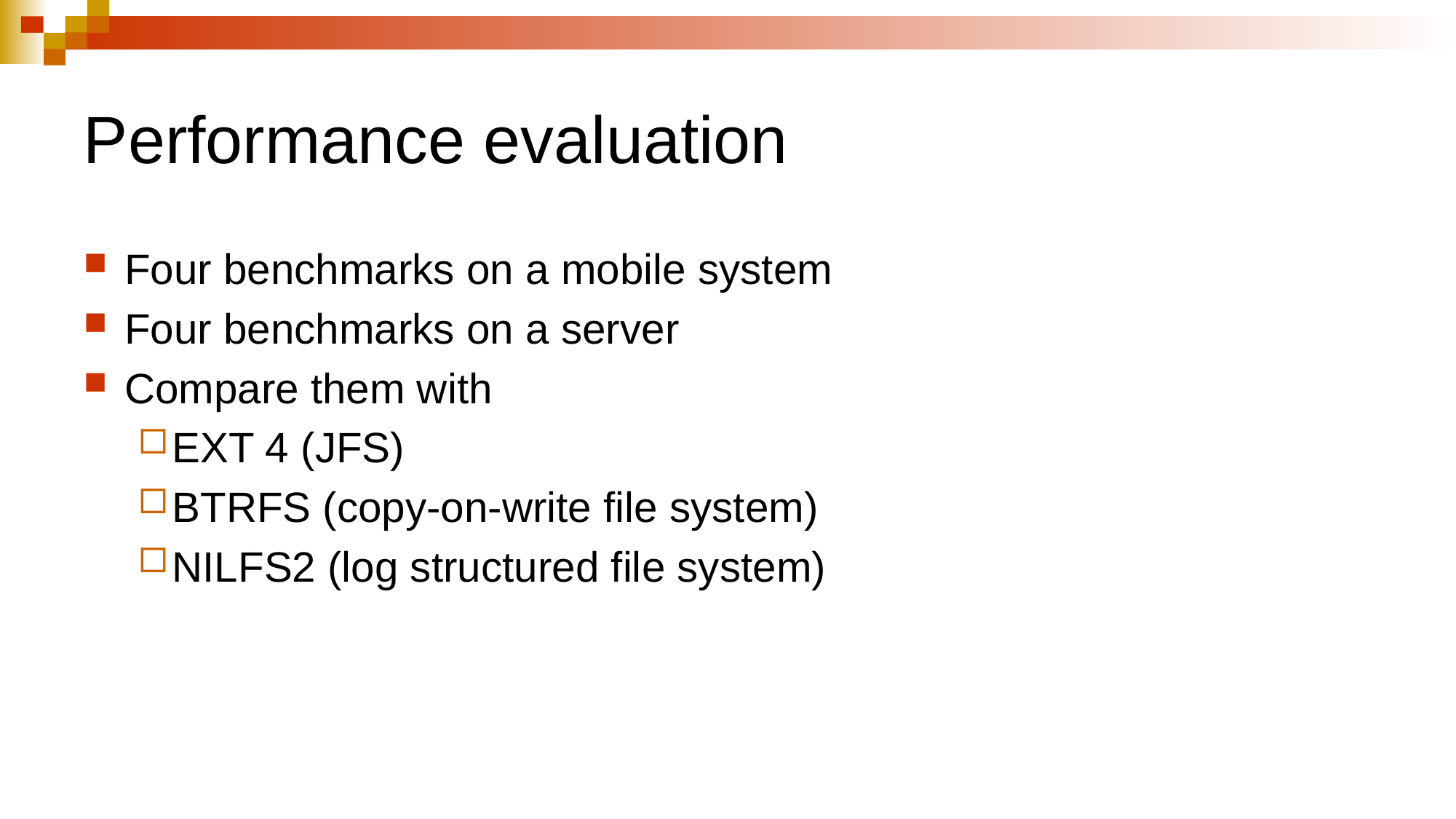

# Performance evaluation
Four benchmarks on a mobile system
Four benchmarks on a server
Compare them with
EXT 4 (JFS)
BTRFS (copy-on-write file system)
NILFS2 (log structured file system)